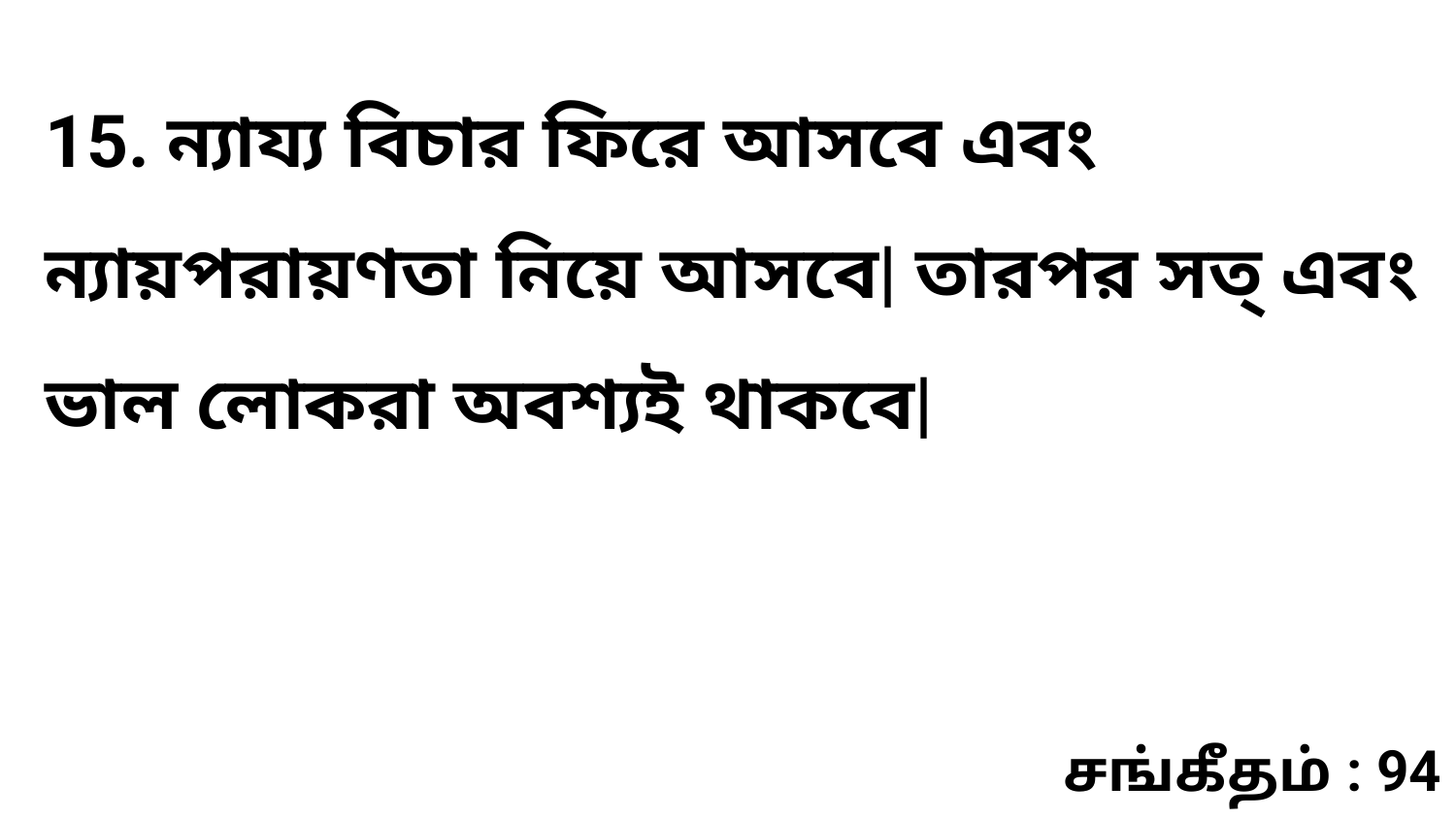

15. ন্যায্য বিচার ফিরে আসবে এবং ন্যায়পরায়ণতা নিয়ে আসবে| তারপর সত্‌ এবং ভাল লোকরা অবশ্যই থাকবে|
சங்கீதம் : 94